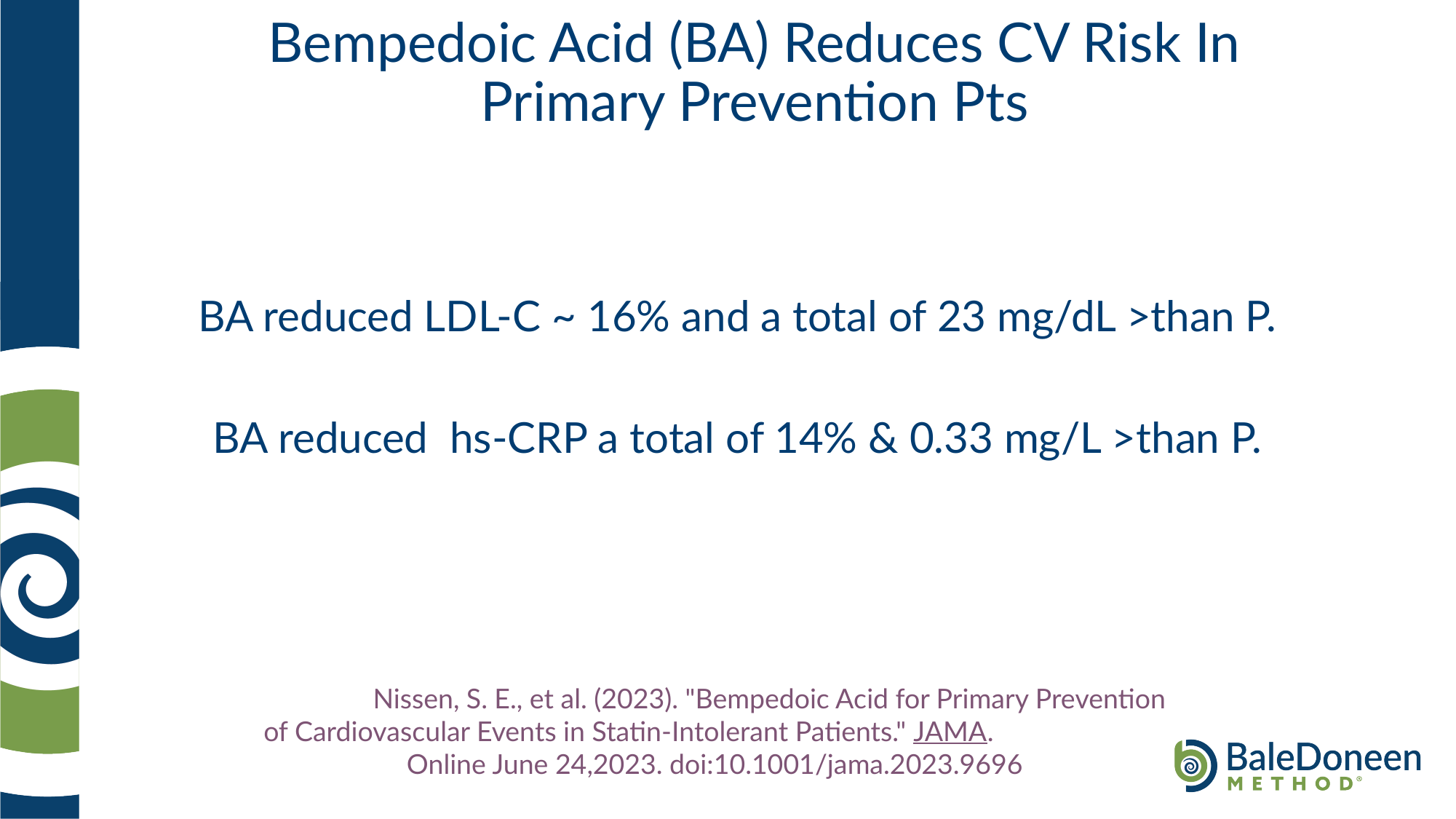

# Bempedoic Acid (BA) Reduces CV Risk In Primary Prevention Pts
BA reduced LDL-C ~ 16% and a total of 23 mg/dL >than P.

BA reduced  hs-CRP a total of 14% & 0.33 mg/L >than P.
	Nissen, S. E., et al. (2023). "Bempedoic Acid for Primary Prevention of Cardiovascular Events in Statin-Intolerant Patients." JAMA.                          Online June 24,2023. doi:10.1001/jama.2023.9696